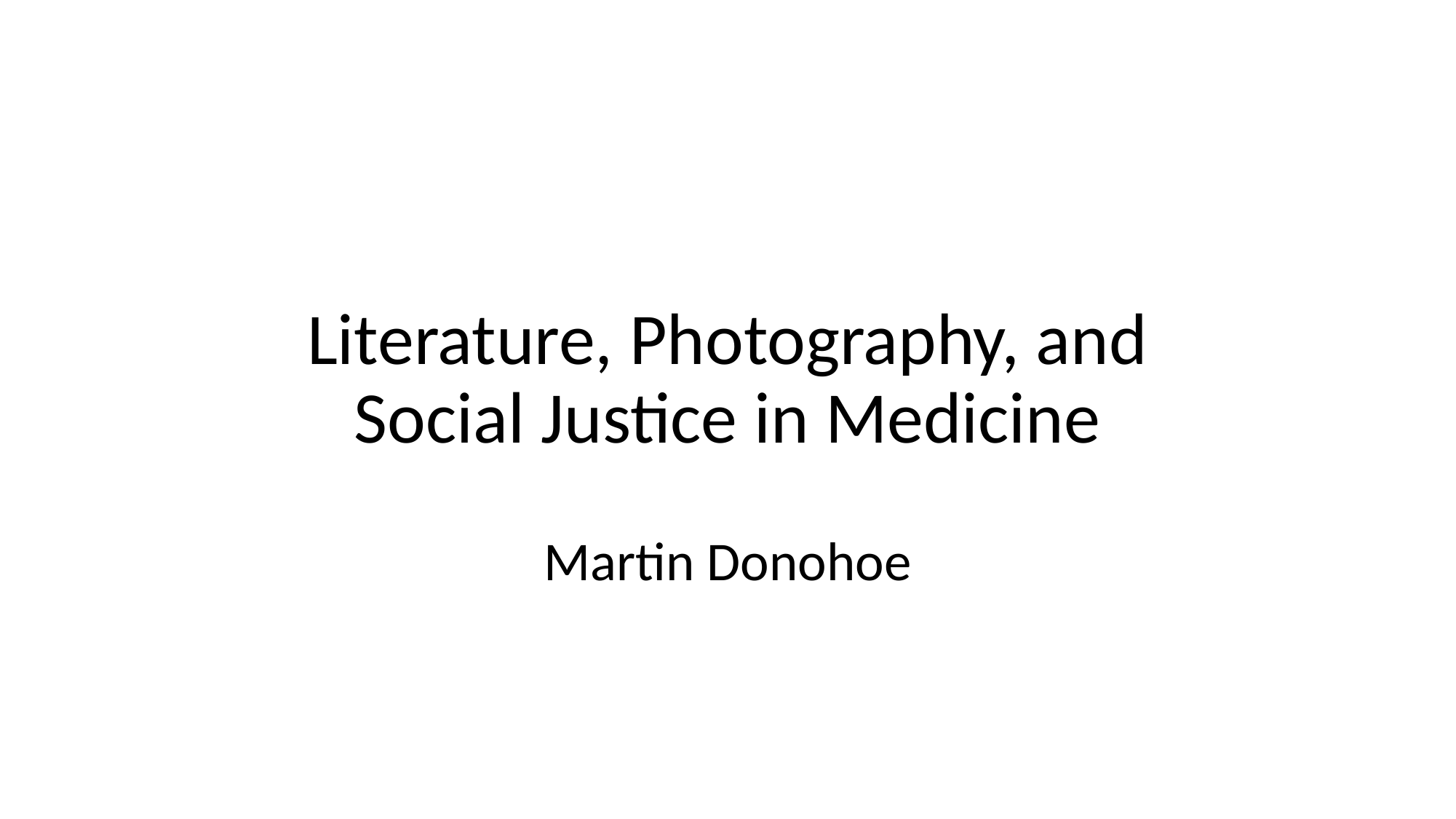

# Literature, Photography, and Social Justice in Medicine
Martin Donohoe